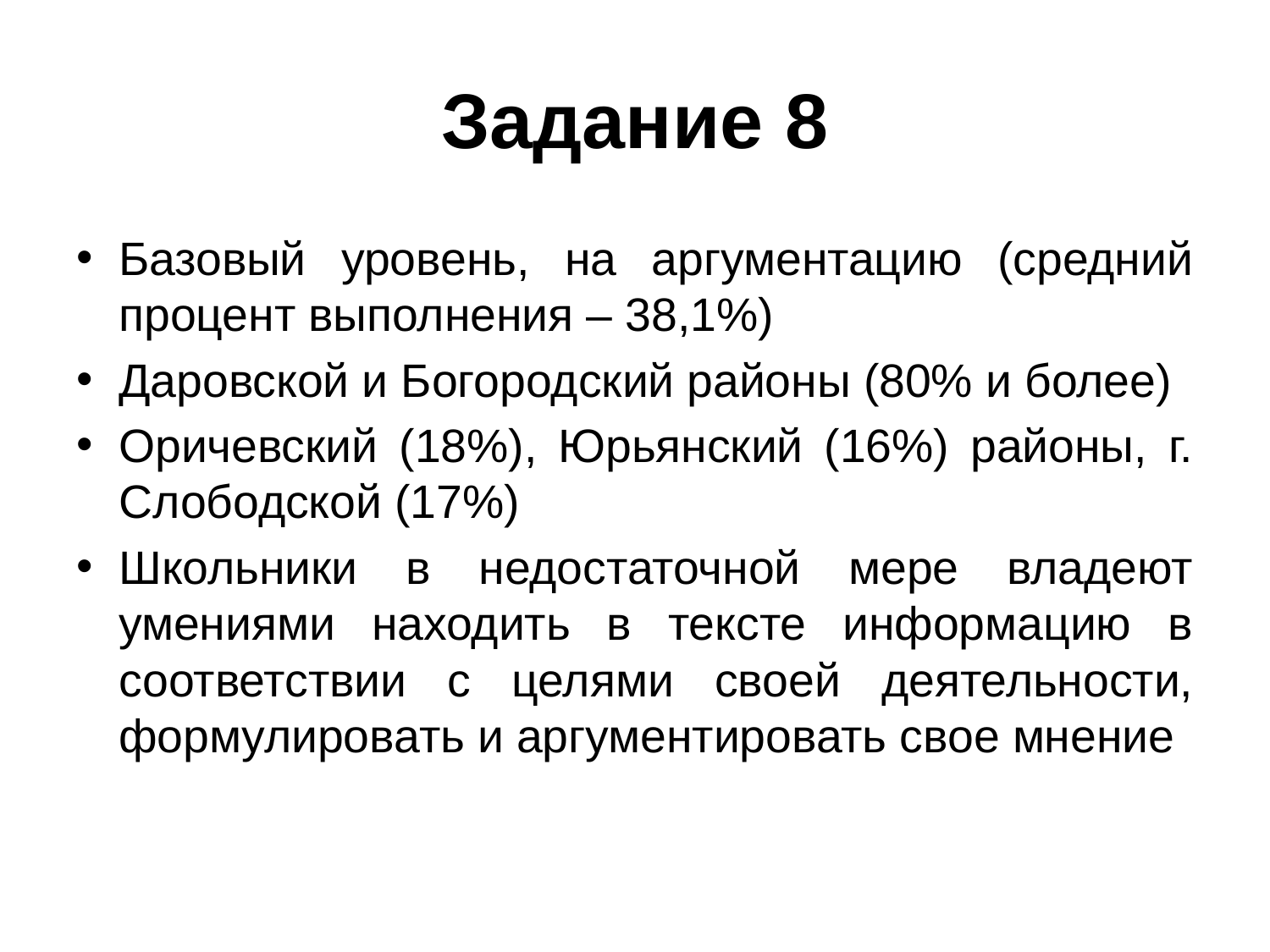

# Задание 8
Базовый уровень, на аргументацию (средний процент выполнения – 38,1%)
Даровской и Богородский районы (80% и более)
Оричевский (18%), Юрьянский (16%) районы, г. Слободской (17%)
Школьники в недостаточной мере владеют умениями находить в тексте информацию в соответствии с целями своей деятельности, формулировать и аргументировать свое мнение